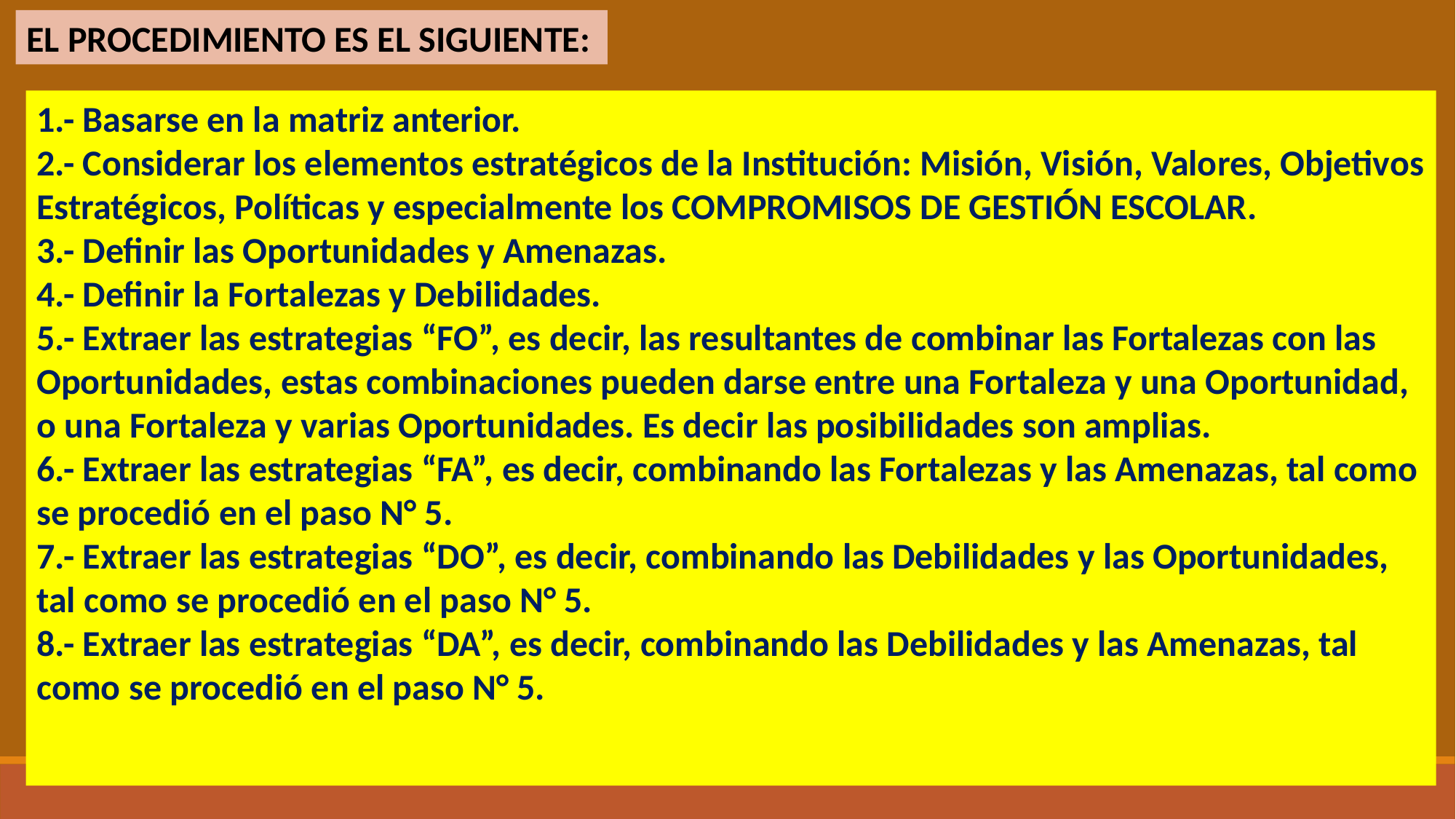

EL PROCEDIMIENTO ES EL SIGUIENTE:
1.- Basarse en la matriz anterior.
2.- Considerar los elementos estratégicos de la Institución: Misión, Visión, Valores, Objetivos Estratégicos, Políticas y especialmente los COMPROMISOS DE GESTIÓN ESCOLAR.
3.- Definir las Oportunidades y Amenazas.
4.- Definir la Fortalezas y Debilidades.
5.- Extraer las estrategias “FO”, es decir, las resultantes de combinar las Fortalezas con las Oportunidades, estas combinaciones pueden darse entre una Fortaleza y una Oportunidad, o una Fortaleza y varias Oportunidades. Es decir las posibilidades son amplias.
6.- Extraer las estrategias “FA”, es decir, combinando las Fortalezas y las Amenazas, tal como se procedió en el paso N° 5.
7.- Extraer las estrategias “DO”, es decir, combinando las Debilidades y las Oportunidades, tal como se procedió en el paso N° 5.
8.- Extraer las estrategias “DA”, es decir, combinando las Debilidades y las Amenazas, tal como se procedió en el paso N° 5.